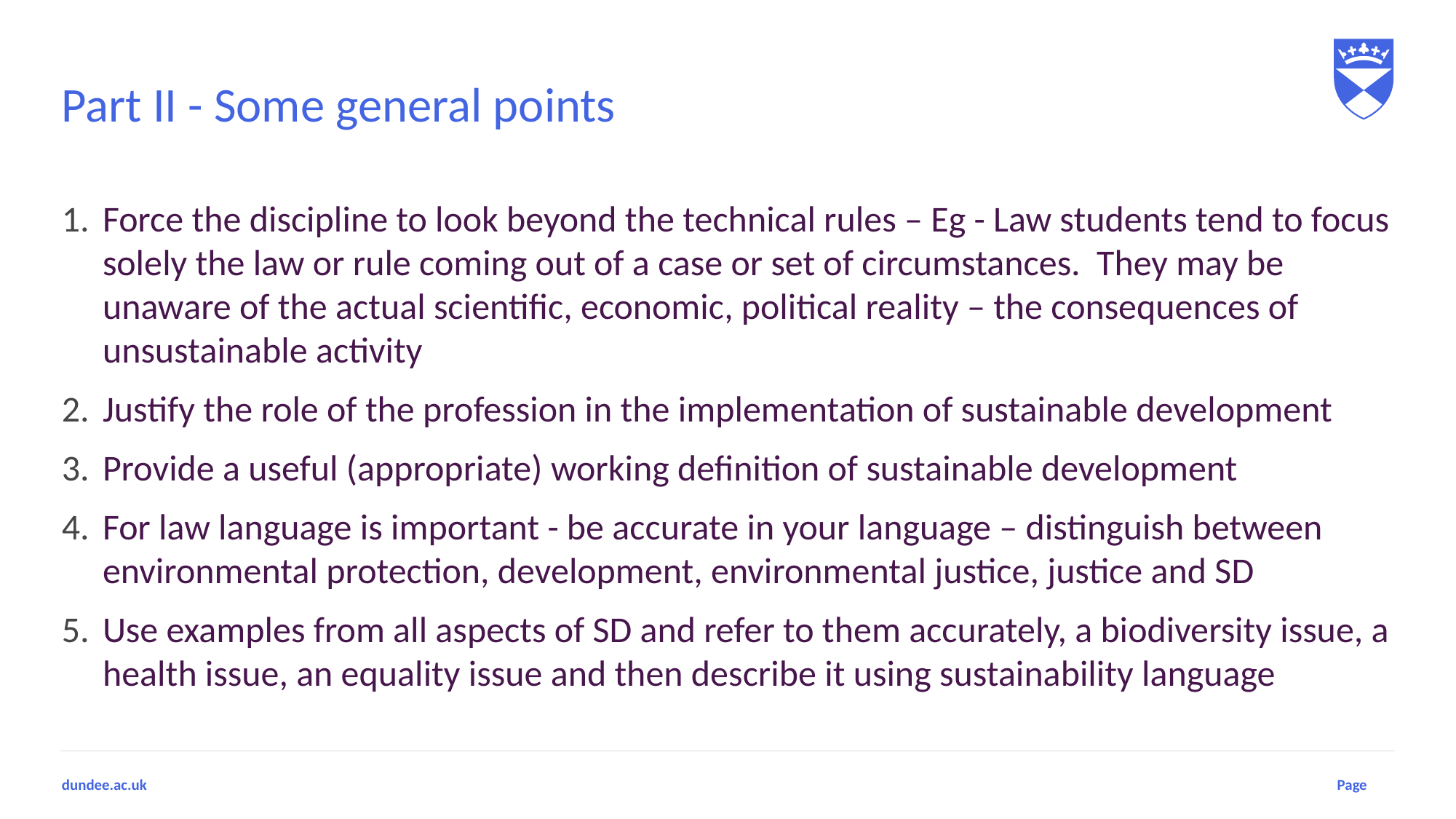

# Part II - Some general points
Force the discipline to look beyond the technical rules – Eg - Law students tend to focus solely the law or rule coming out of a case or set of circumstances.  They may be unaware of the actual scientific, economic, political reality – the consequences of unsustainable activity
Justify the role of the profession in the implementation of sustainable development
Provide a useful (appropriate) working definition of sustainable development
For law language is important - be accurate in your language – distinguish between environmental protection, development, environmental justice, justice and SD
Use examples from all aspects of SD and refer to them accurately, a biodiversity issue, a health issue, an equality issue and then describe it using sustainability language